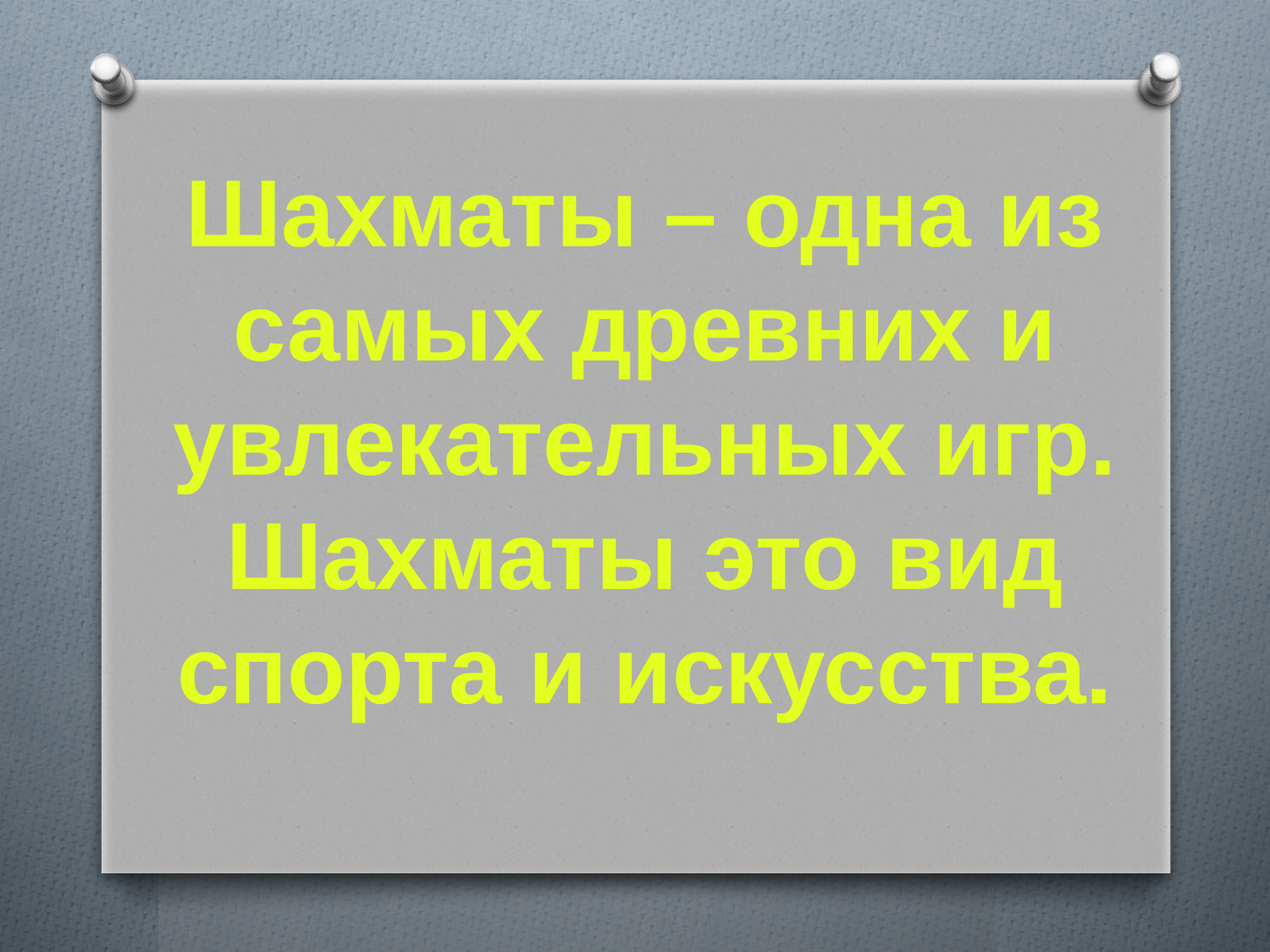

Шахматы – одна из самых древних и увлекательных игр.
Шахматы это вид спорта и искусства.